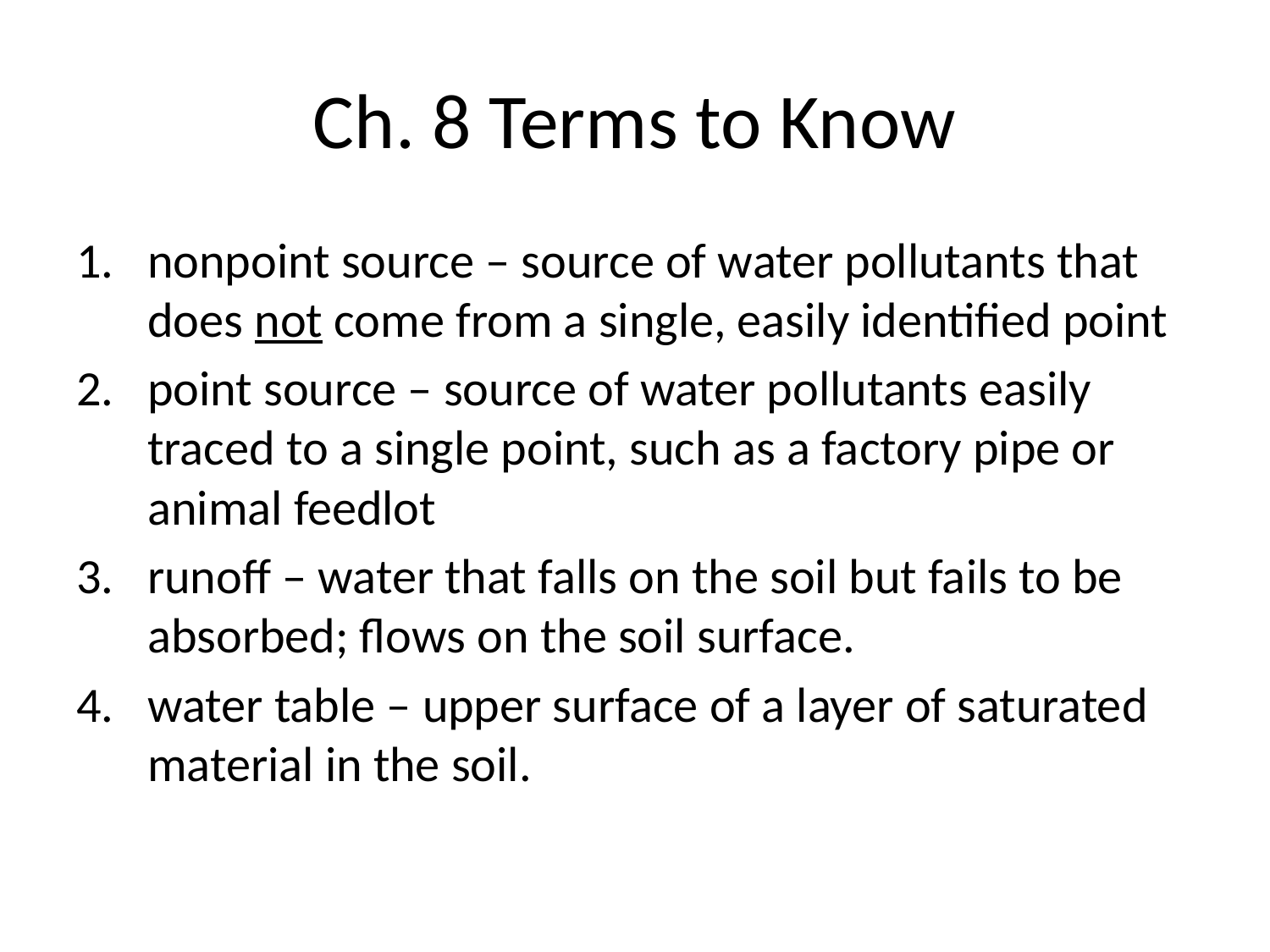

# Ch. 8 Terms to Know
nonpoint source – source of water pollutants that does not come from a single, easily identified point
point source – source of water pollutants easily traced to a single point, such as a factory pipe or animal feedlot
runoff – water that falls on the soil but fails to be absorbed; flows on the soil surface.
water table – upper surface of a layer of saturated material in the soil.